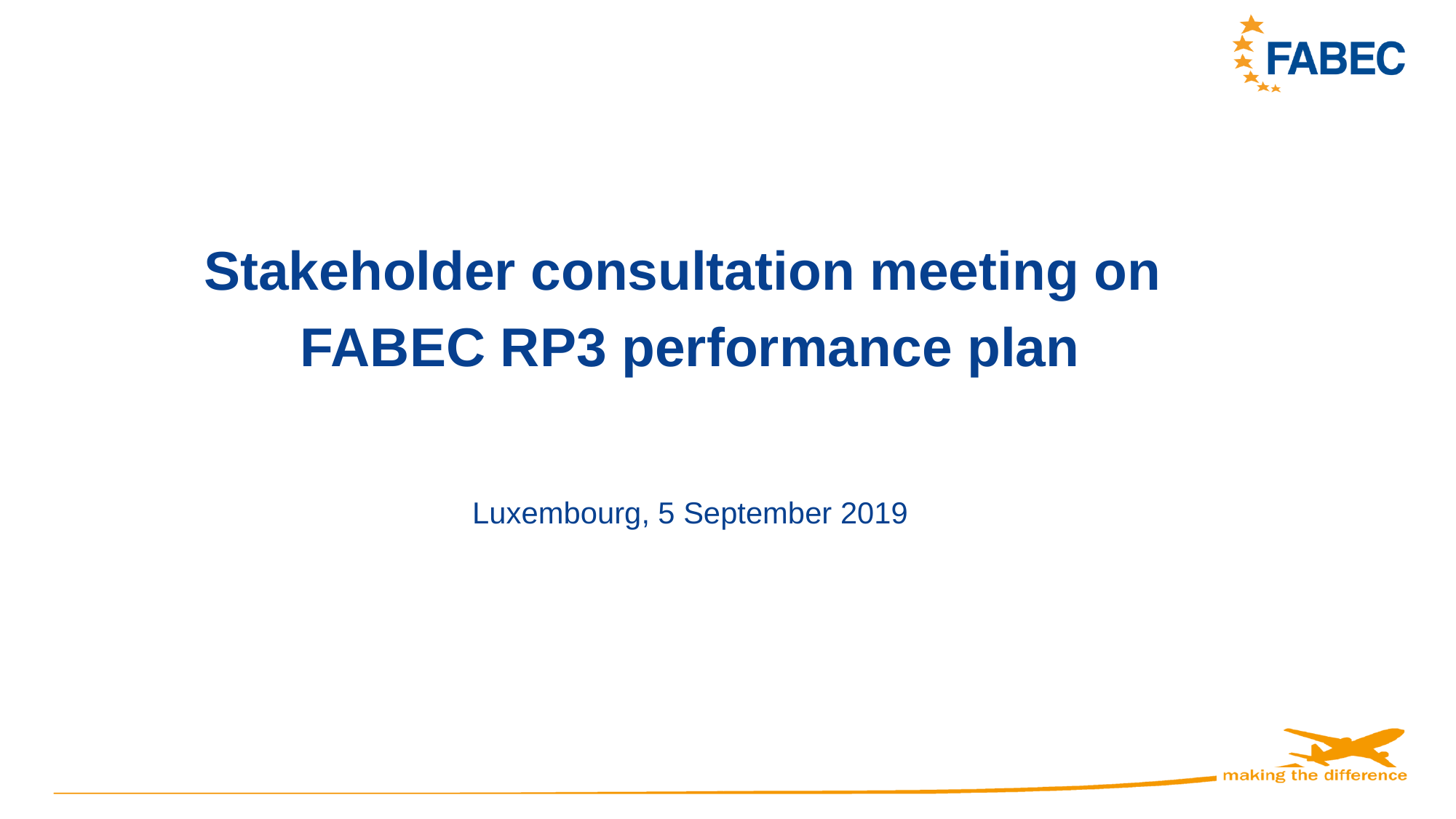

Stakeholder consultation meeting on
FABEC RP3 performance plan

Luxembourg, 5 September 2019